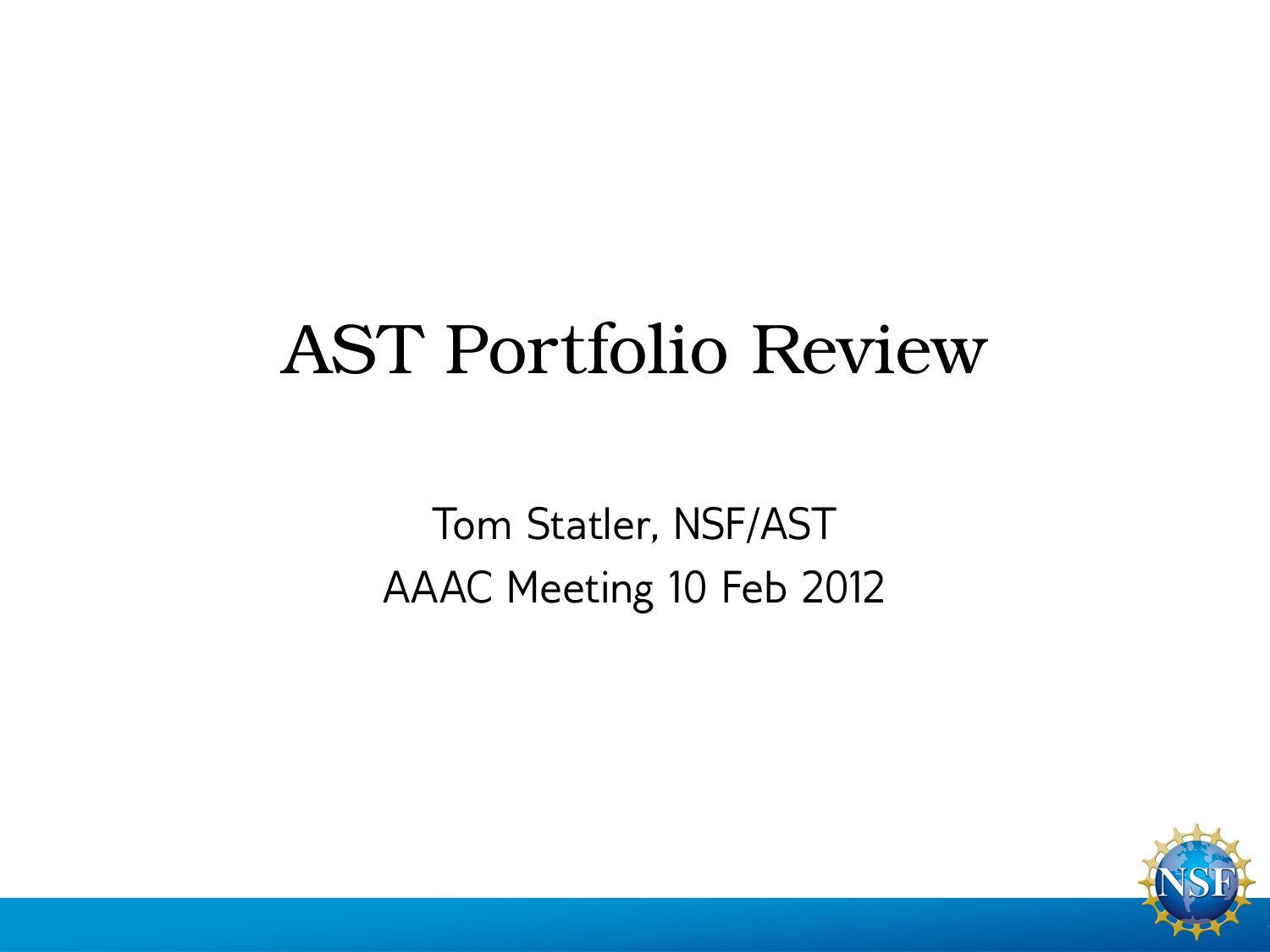

# AST Portfolio Review
Tom Statler, NSF/AST
AAAC Meeting 10 Feb 2012